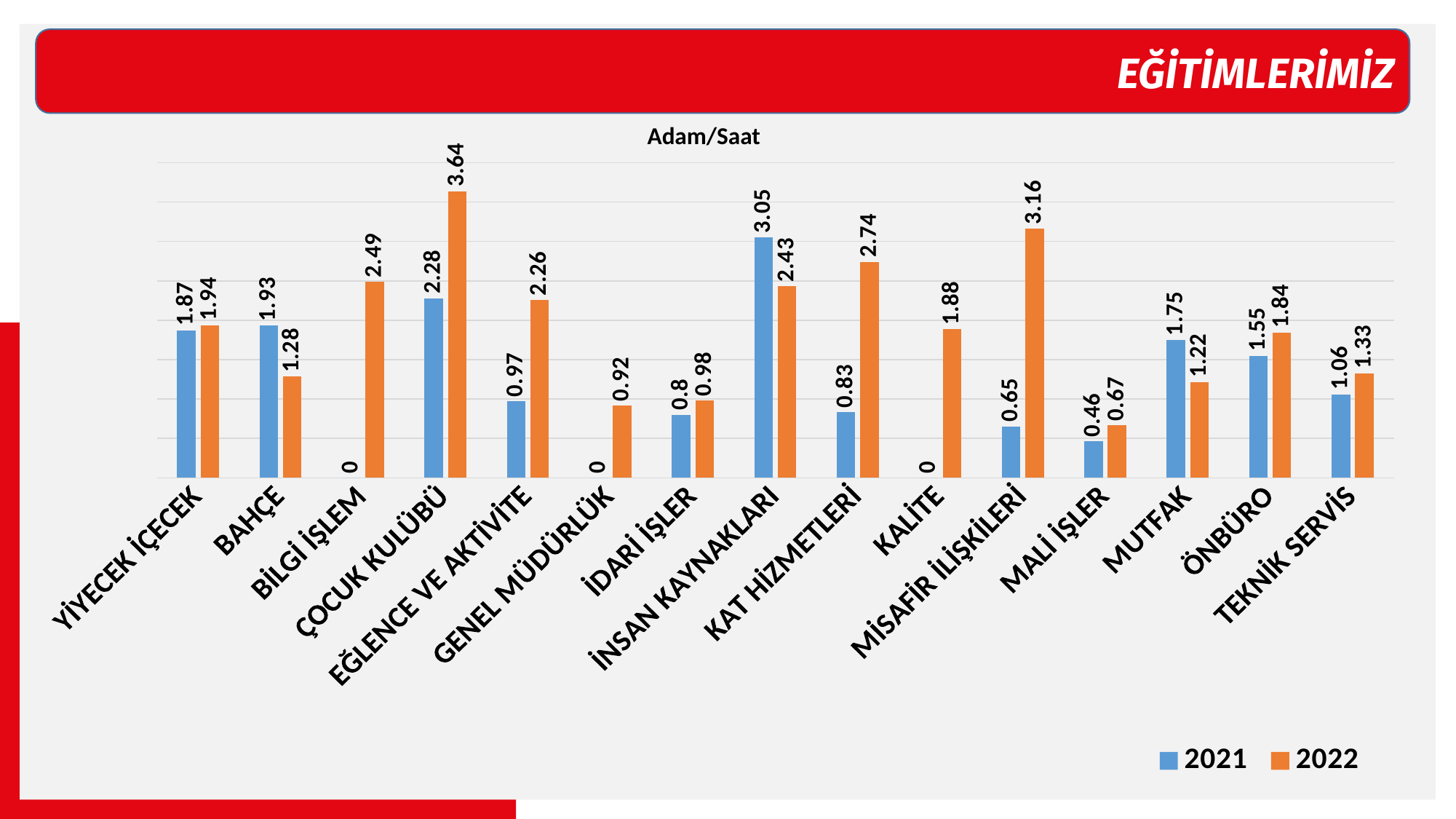

EĞİTİMLERİMİZ
Adam/Saat

### Chart

| Category | 2021 | 2022 |
|---|---|---|
| YİYECEK İÇECEK | 1.87 | 1.9359221082498026 |
| BAHÇE | 1.93 | 1.2833333333333332 |
| BİLGİ İŞLEM | 0.0 | 2.486111111111111 |
| ÇOCUK KULÜBÜ | 2.28 | 3.636547619047619 |
| EĞLENCE VE AKTİVİTE | 0.97 | 2.2582070707070705 |
| GENEL MÜDÜRLÜK | 0.0 | 0.9166666666666666 |
| İDARİ İŞLER | 0.8 | 0.9817896796709801 |
| İNSAN KAYNAKLARI | 3.05 | 2.429232804232804 |
| KAT HİZMETLERİ | 0.83 | 2.740131528714715 |
| KALİTE | 0.0 | 1.8833333333333335 |
| MİSAFİR İLİŞKİLERİ | 0.65 | 3.158515810170222 |
| MALİ İŞLER | 0.46 | 0.6682461873638345 |
| MUTFAK | 1.75 | 1.21698354029031 |
| ÖNBÜRO | 1.55 | 1.844671886183319 |
| TEKNİK SERVİS | 1.06 | 1.3255081155269124 |